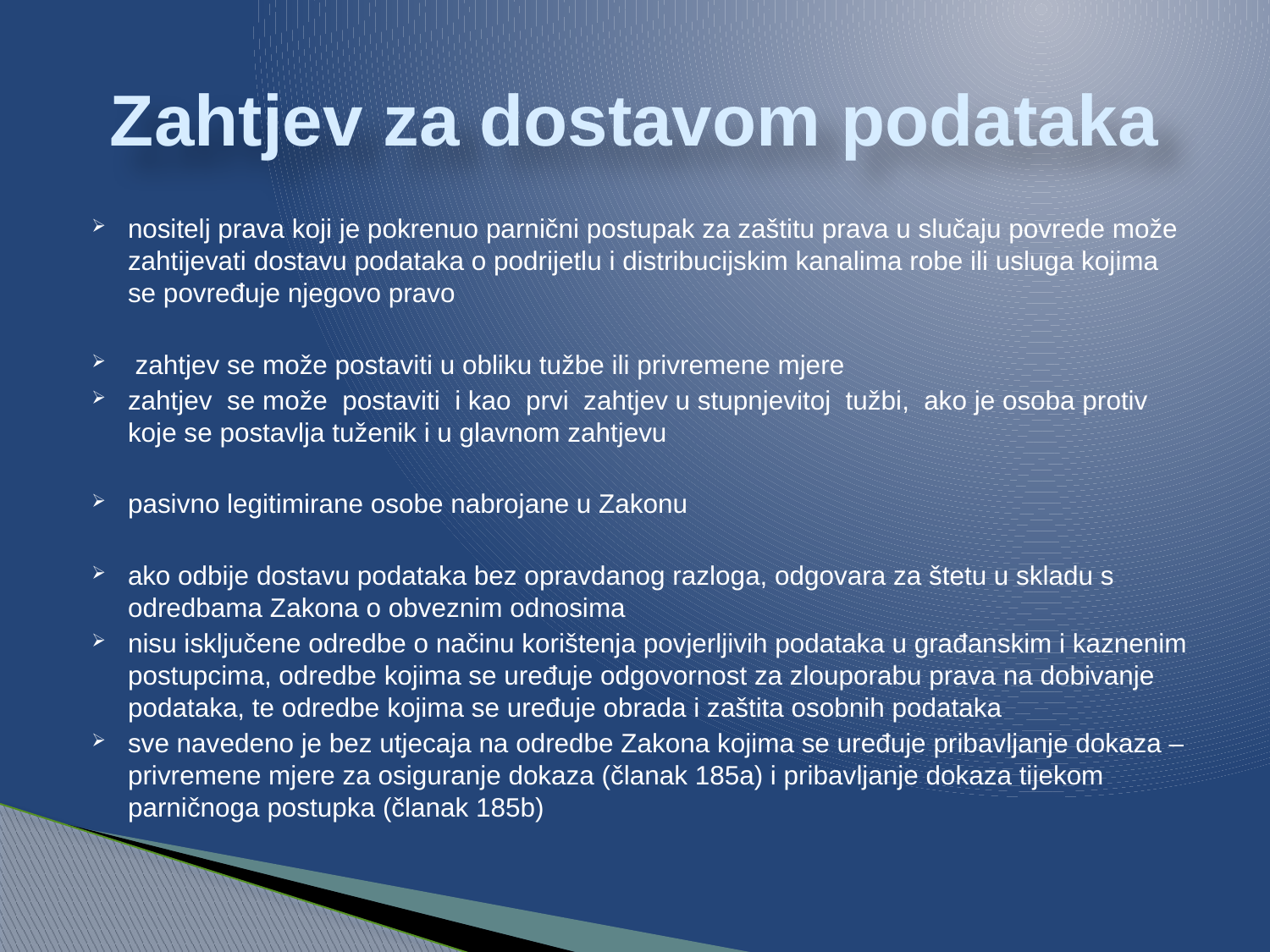

# Zahtjev za dostavom podataka
nositelj prava koji je pokrenuo parnični postupak za zaštitu prava u slučaju povrede može zahtijevati dostavu podataka o podrijetlu i distribucijskim kanalima robe ili usluga kojima se povređuje njegovo pravo

 zahtjev se može postaviti u obliku tužbe ili privremene mjere
zahtjev  se može  postaviti  i kao  prvi  zahtjev u stupnjevitoj  tužbi,  ako je osoba protiv koje se postavlja tuženik i u glavnom zahtjevu

pasivno legitimirane osobe nabrojane u Zakonu

ako odbije dostavu podataka bez opravdanog razloga, odgovara za štetu u skladu s odredbama Zakona o obveznim odnosima
nisu isključene odredbe o načinu korištenja povjerljivih podataka u građanskim i kaznenim postupcima, odredbe kojima se uređuje odgovornost za zlouporabu prava na dobivanje podataka, te odredbe kojima se uređuje obrada i zaštita osobnih podataka
sve navedeno je bez utjecaja na odredbe Zakona kojima se uređuje pribavljanje dokaza –privremene mjere za osiguranje dokaza (članak 185a) i pribavljanje dokaza tijekom parničnoga postupka (članak 185b)